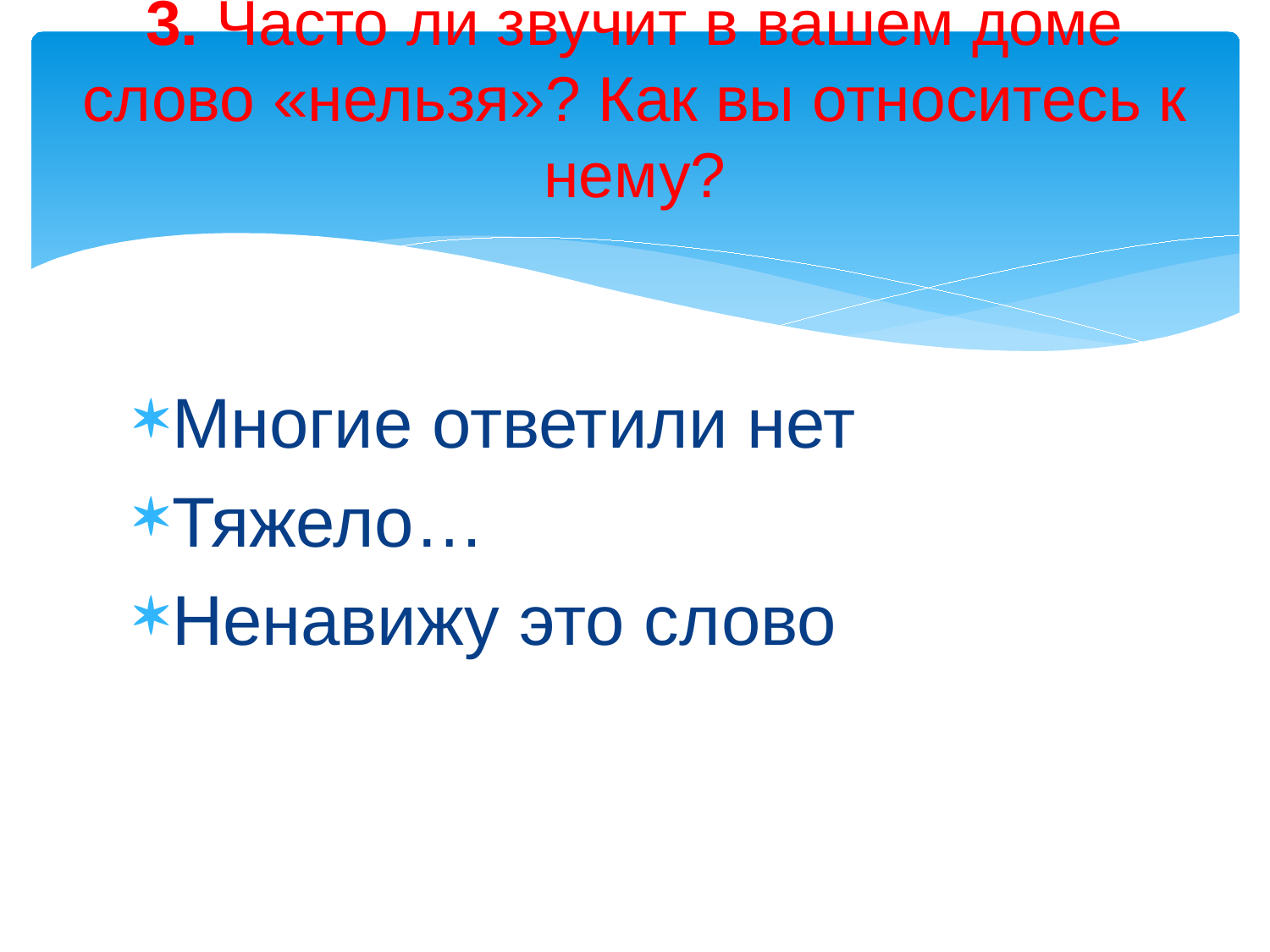

# 3. Часто ли звучит в вашем доме слово «нельзя»? Как вы относитесь к нему?
Многие ответили нет
Тяжело…
Ненавижу это слово